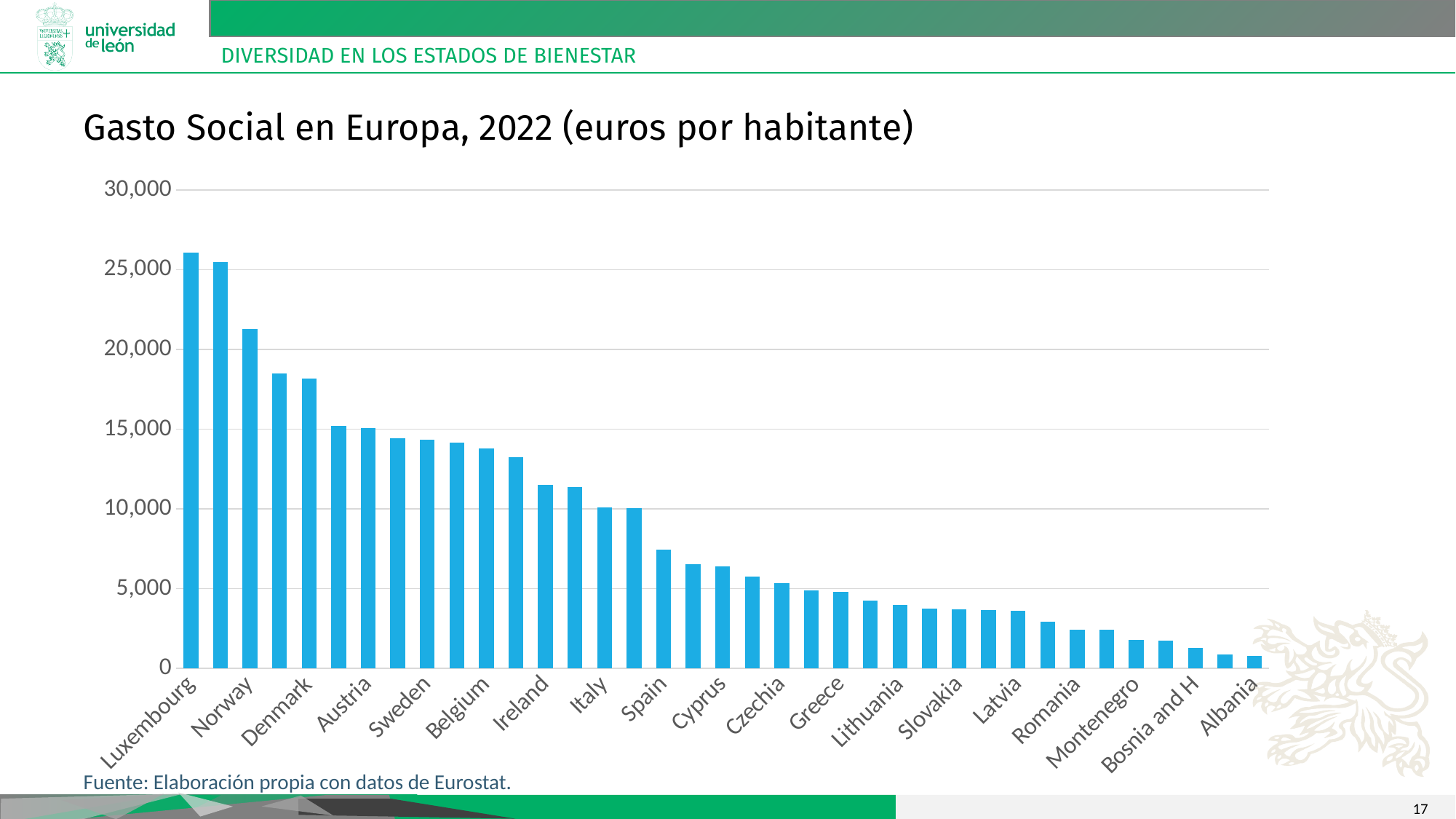

# Diversidad en los Estados de Bienestar
Gasto Social en Europa, 2022 (euros por habitante)

### Chart

| Category |
|---|

### Chart

| Category | Total |
|---|---|
| Luxembourg | 26055.82 |
| Switzerland | 25462.51 |
| Norway | 21267.69 |
| Iceland | 18510.86 |
| Denmark | 18171.82 |
| Netherlands | 15224.24 |
| Austria | 15051.45 |
| Finland | 14407.13 |
| Sweden | 14328.4 |
| Germany | 14161.42 |
| Belgium | 13775.87 |
| France | 13255.55 |
| Ireland | 11511.79 |
| Euro area – 20  | 11350.99 |
| Italy | 10074.01 |
| EU-27 | 10049.76 |
| Spain | 7439.97 |
| Slovenia | 6534.42 |
| Cyprus | 6384.51 |
| Portugal | 5767.95 |
| Czechia | 5362.35 |
| Malta | 4876.07 |
| Greece | 4807.9 |
| Estonia | 4252.55 |
| Lithuania | 3951.78 |
| Poland | 3764.09 |
| Slovakia | 3683.64 |
| Croatia | 3664.88 |
| Latvia | 3621.81 |
| Hungary | 2922.5 |
| Romania | 2440.01 |
| Bulgaria | 2415.92 |
| Montenegro | 1788.58 |
| Serbia | 1751.77 |
| Bosnia and H | 1269.19 |
| Türkiye | 872.7 |
| Albania | 783.0 |
Fuente: Elaboración propia con datos de Eurostat.
17